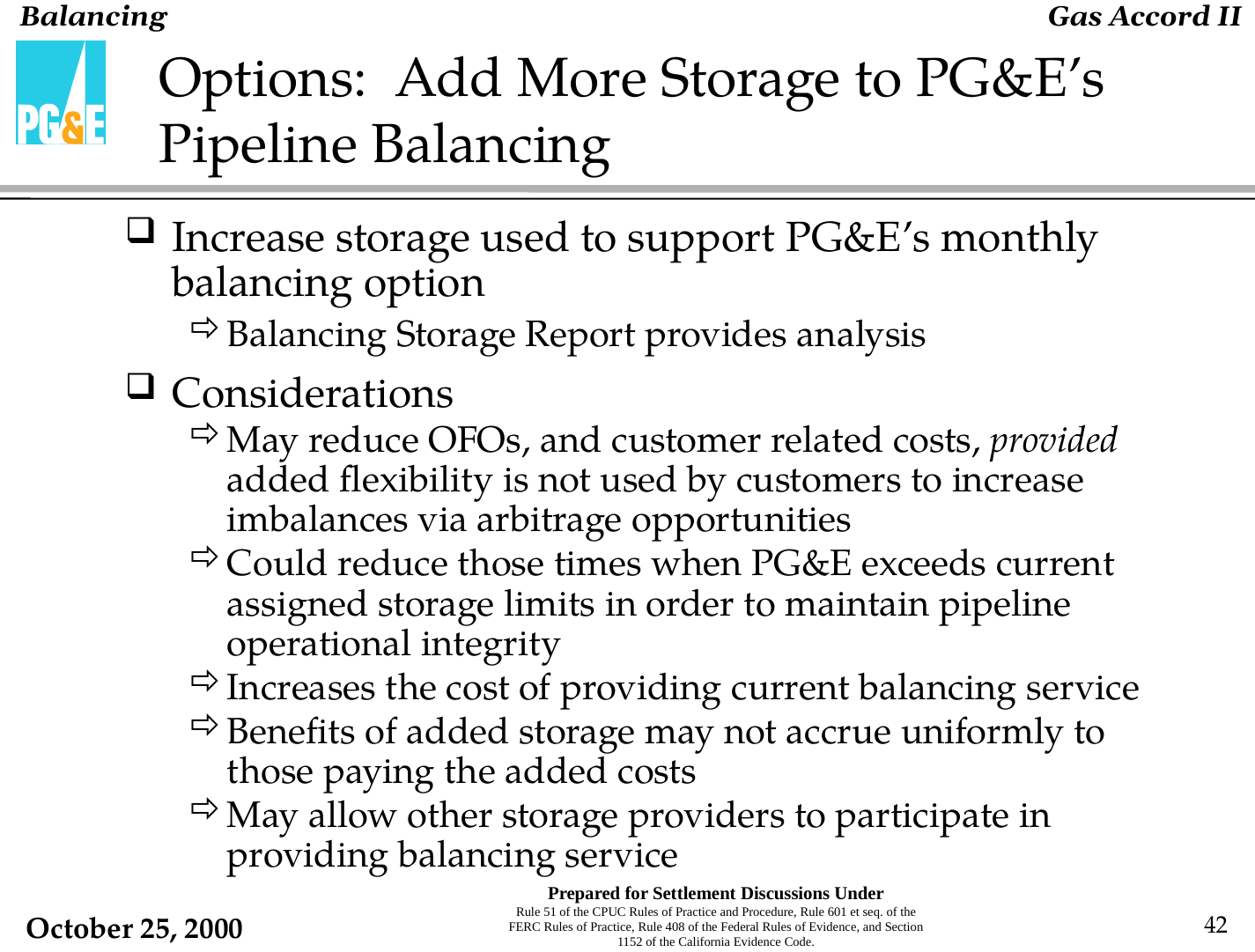

# Options:  Add More Storage to PG&E’s Pipeline Balancing
Increase storage used to support PG&E’s monthly balancing option
Balancing Storage Report provides analysis
Considerations
May reduce OFOs, and customer related costs, provided added flexibility is not used by customers to increase imbalances via arbitrage opportunities
Could reduce those times when PG&E exceeds current assigned storage limits in order to maintain pipeline operational integrity
Increases the cost of providing current balancing service
Benefits of added storage may not accrue uniformly to those paying the added costs
May allow other storage providers to participate in providing balancing service
42